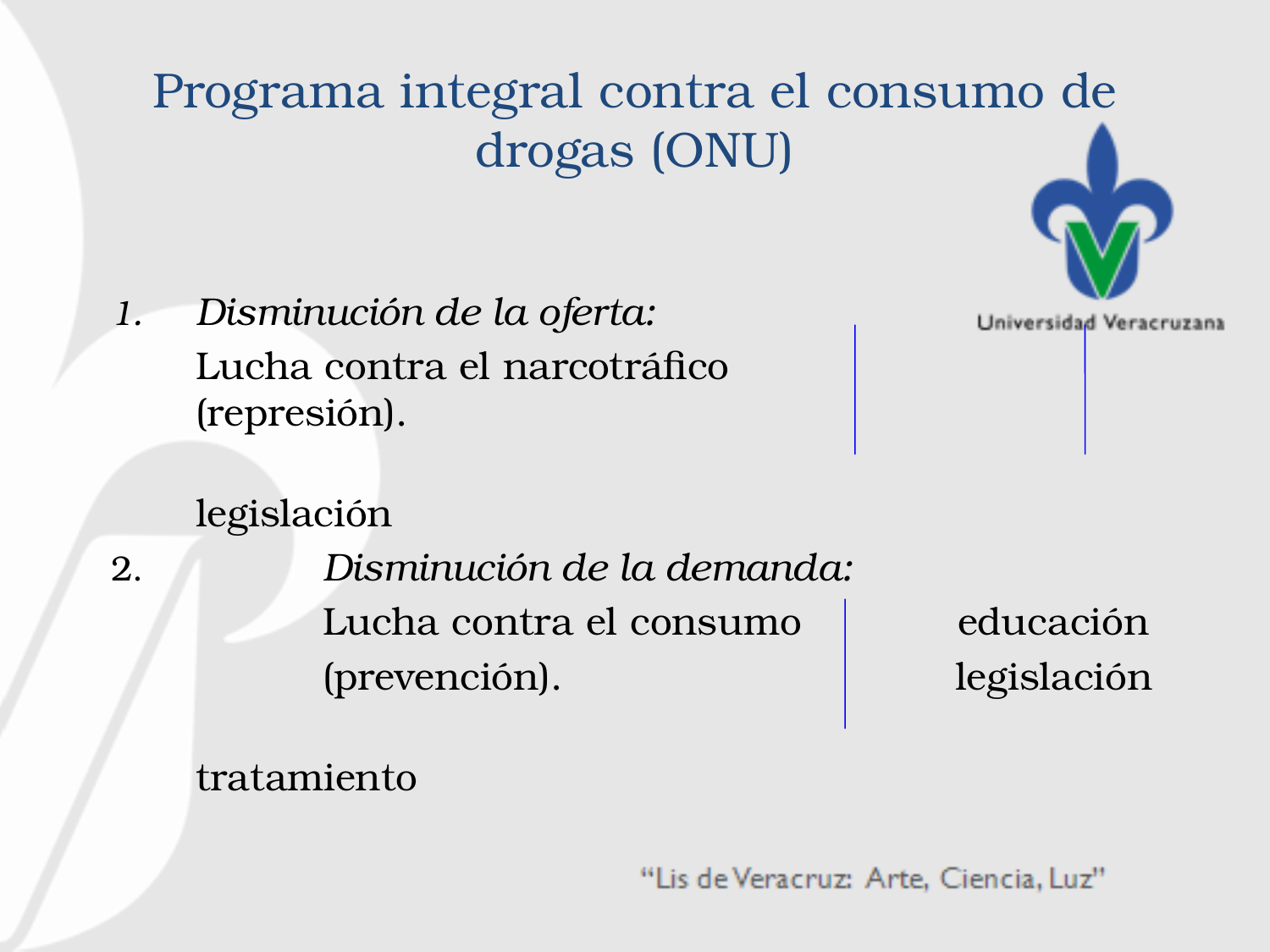

# Programa integral contra el consumo de drogas (ONU)
Disminución de la oferta:
	Lucha contra el narcotráfico  		    (represión).
							 legislación
	Disminución de la demanda:
		Lucha contra el consumo		educación
		(prevención).			          legislación
							tratamiento